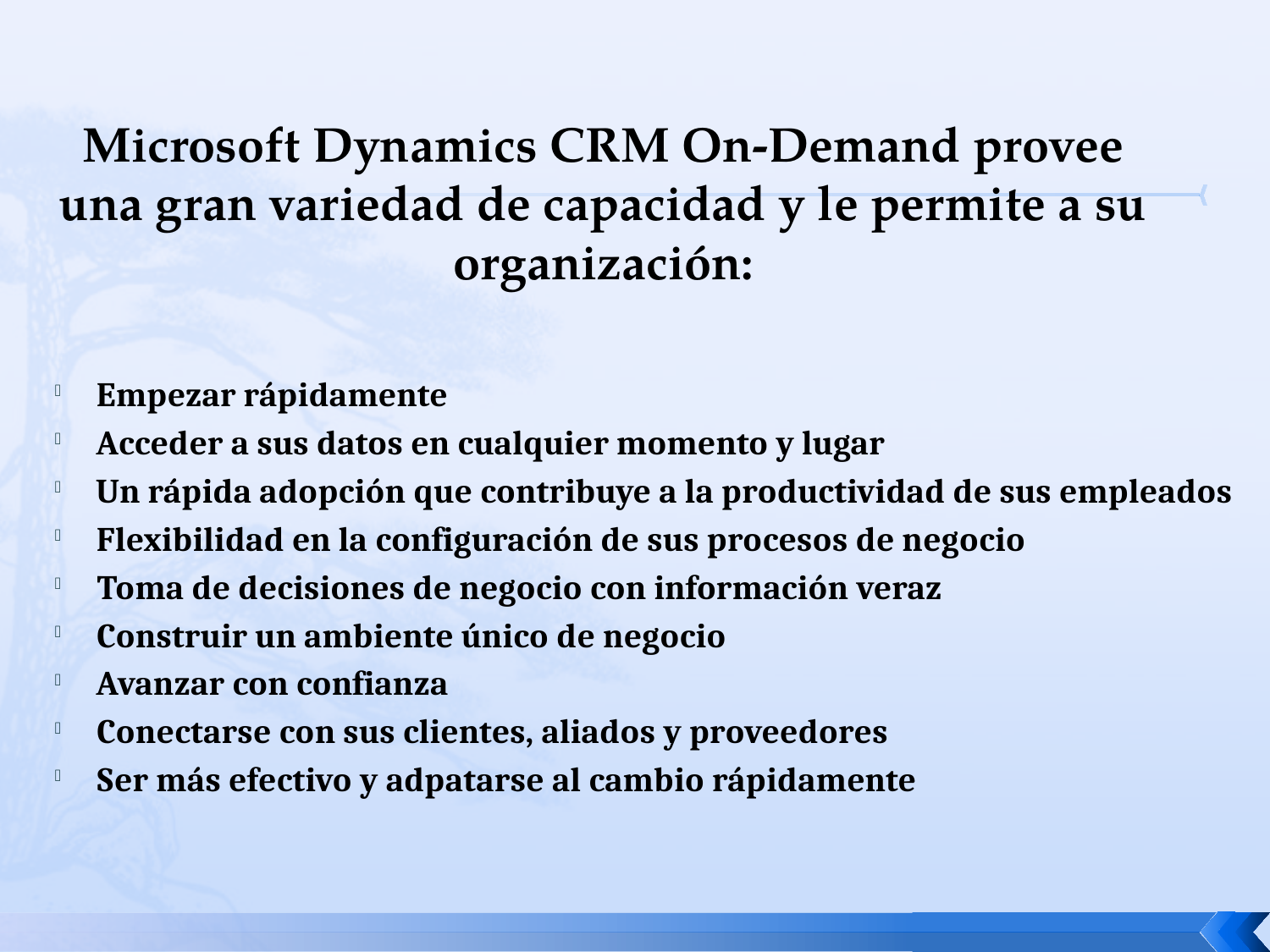

# Microsoft Dynamics CRM On-Demand provee una gran variedad de capacidad y le permite a su organización:
Empezar rápidamente
Acceder a sus datos en cualquier momento y lugar
Un rápida adopción que contribuye a la productividad de sus empleados
Flexibilidad en la configuración de sus procesos de negocio
Toma de decisiones de negocio con información veraz
Construir un ambiente único de negocio
Avanzar con confianza
Conectarse con sus clientes, aliados y proveedores
Ser más efectivo y adpatarse al cambio rápidamente